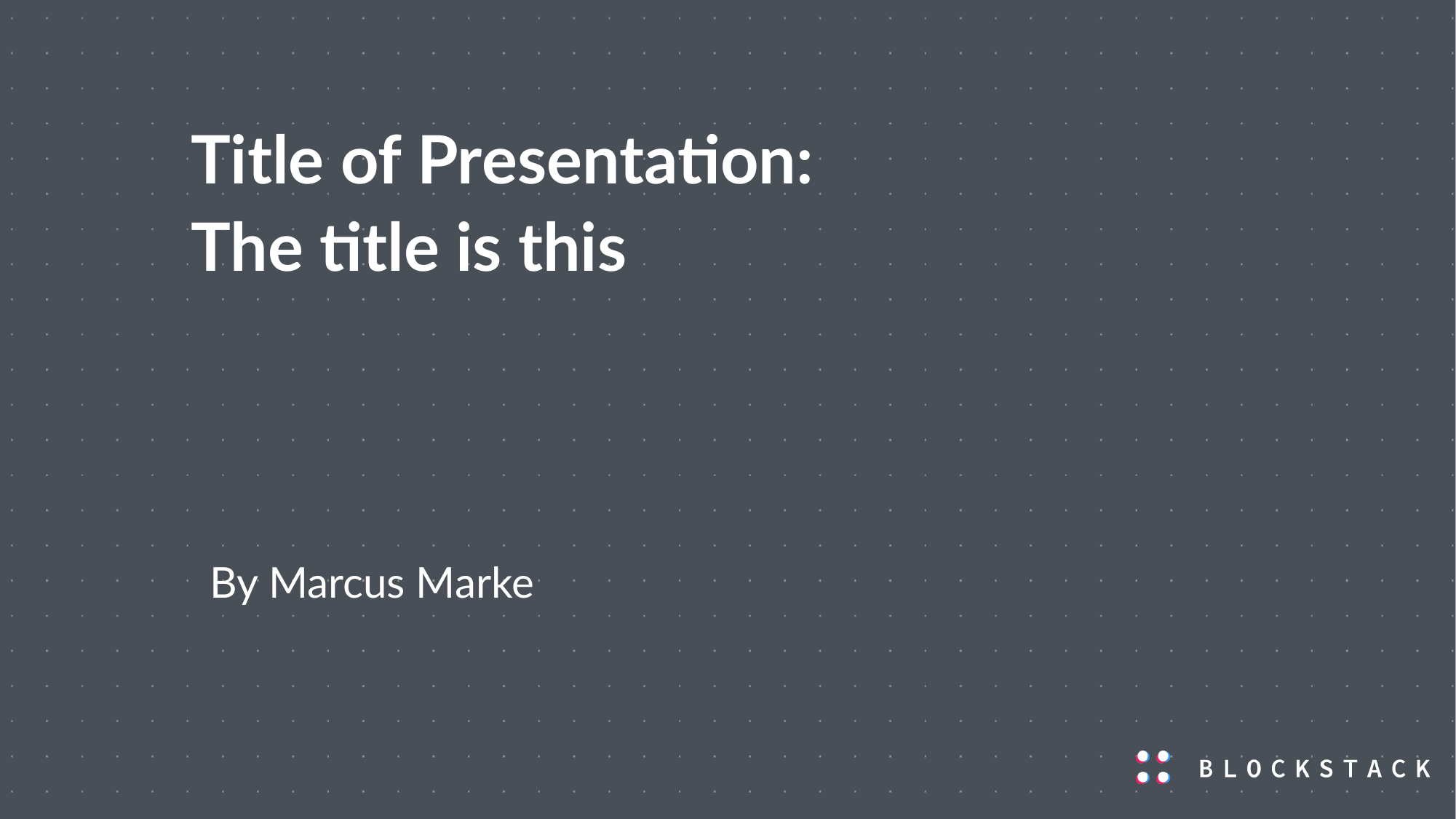

Title of Presentation:
The title is this

By Marcus Marke